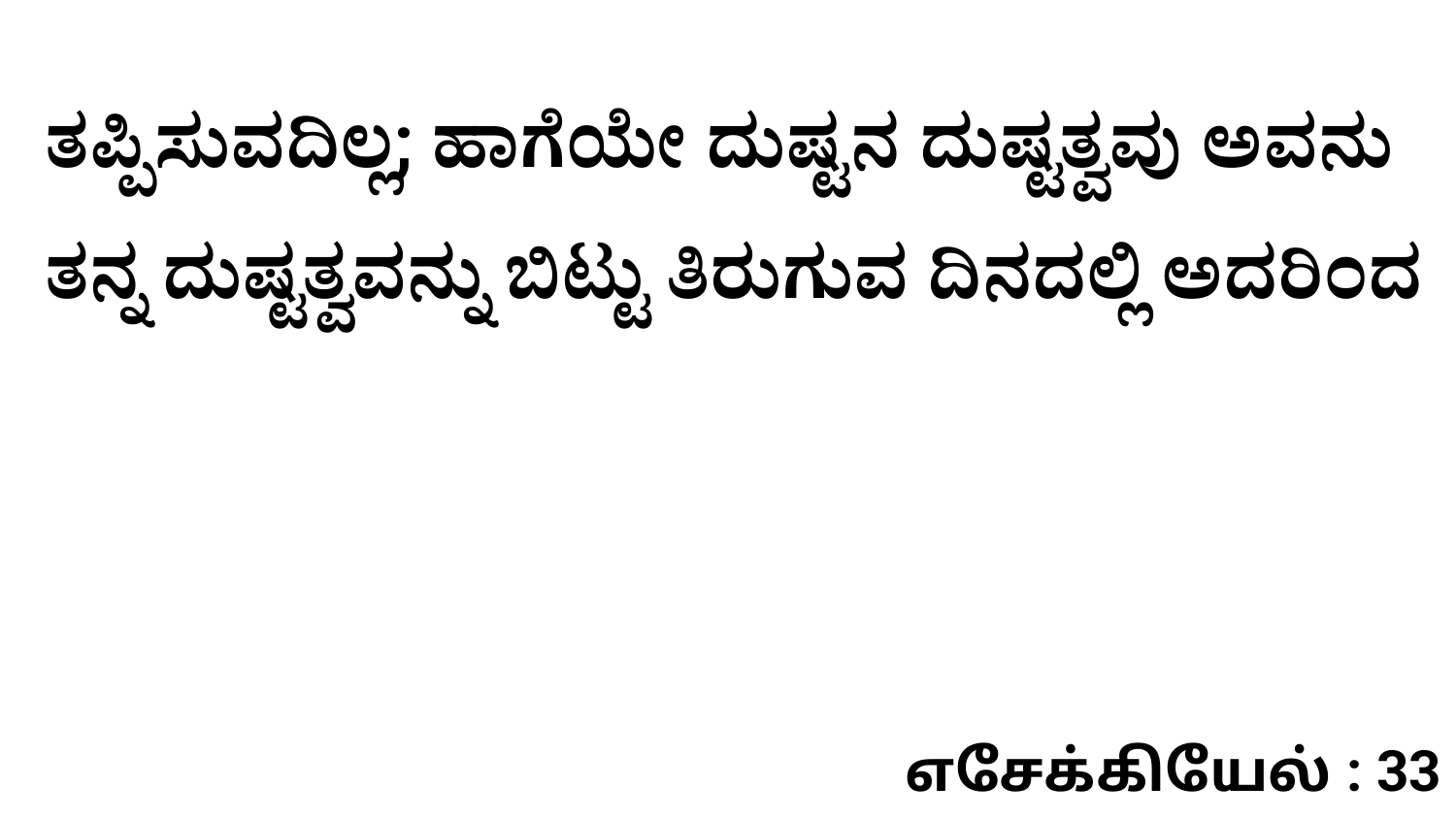

ತಪ್ಪಿಸುವದಿಲ್ಲ; ಹಾಗೆಯೇ ದುಷ್ಟನ ದುಷ್ಟತ್ವವು ಅವನು ತನ್ನ ದುಷ್ಟತ್ವವನ್ನು ಬಿಟ್ಟು ತಿರುಗುವ ದಿನದಲ್ಲಿ ಅದರಿಂದ
எசேக்கியேல் : 33